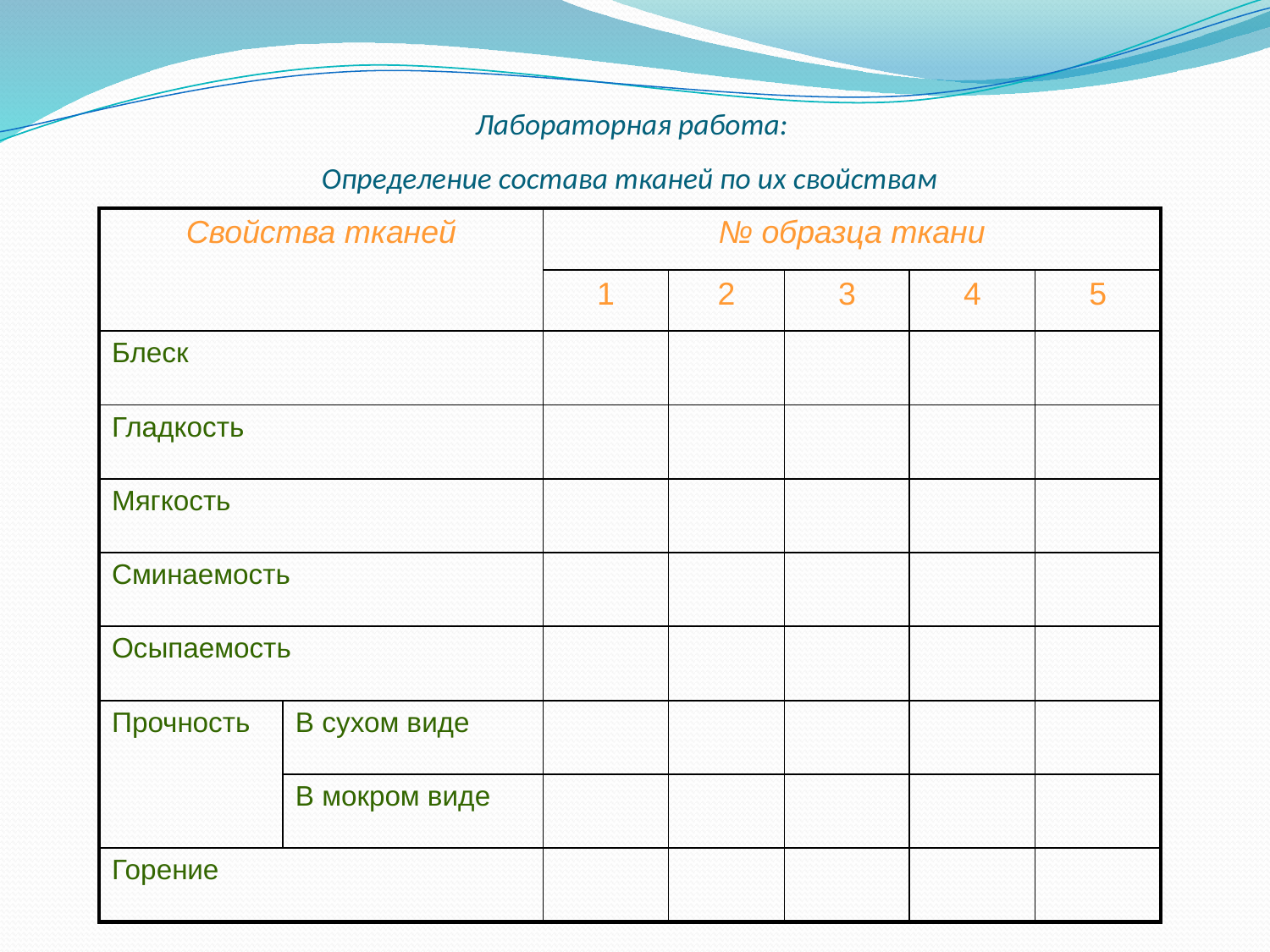

# Лабораторная работа: Определение состава тканей по их свойствам
| Свойства тканей |  | № образца ткани |  |  |  |  |
| --- | --- | --- | --- | --- | --- | --- |
|  |  | 1 | 2 | 3 | 4 | 5 |
| Блеск |  |  |  |  |  |  |
| Гладкость |  |  |  |  |  |  |
| Мягкость |  |  |  |  |  |  |
| Сминаемость |  |  |  |  |  |  |
| Осыпаемость |  |  |  |  |  |  |
| Прочность | В сухом виде |  |  |  |  |  |
|  | В мокром виде |  |  |  |  |  |
| Горение |  |  |  |  |  |  |